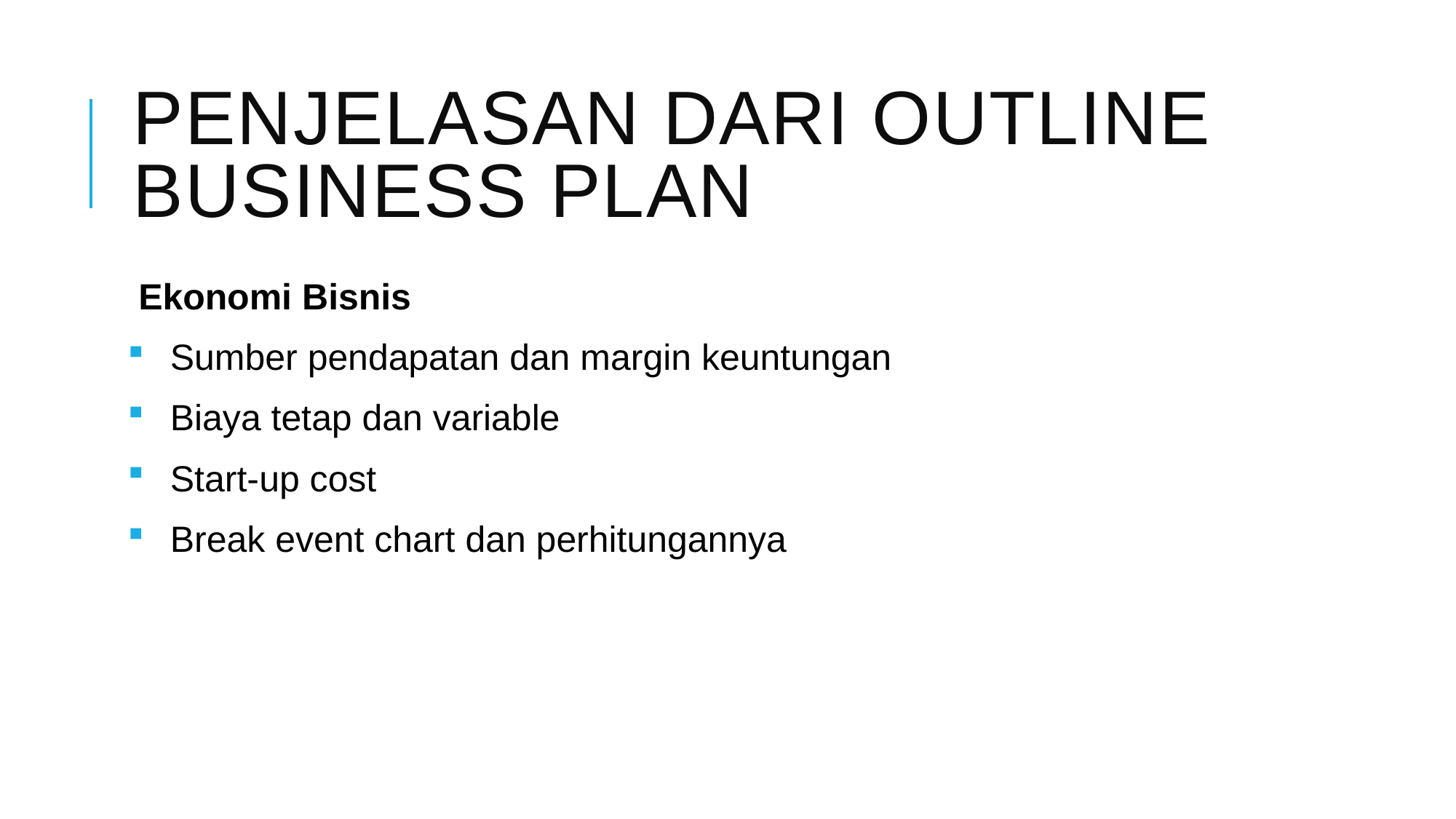

# Penjelasan dari outline business plan
Ekonomi Bisnis
Sumber pendapatan dan margin keuntungan
Biaya tetap dan variable
Start-up cost
Break event chart dan perhitungannya